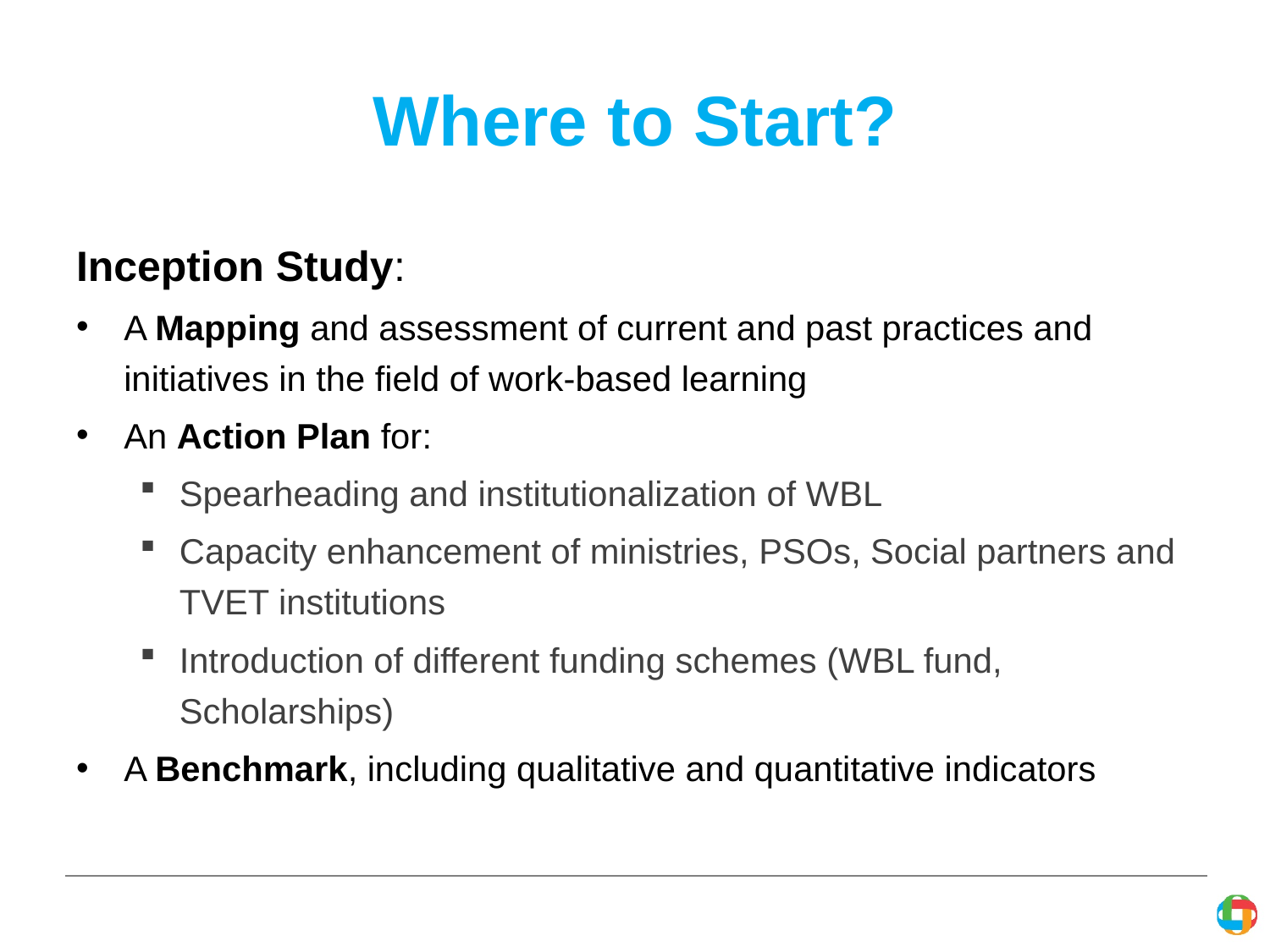

# Where to Start?
Inception Study:
A Mapping and assessment of current and past practices and initiatives in the field of work-based learning
An Action Plan for:
Spearheading and institutionalization of WBL
Capacity enhancement of ministries, PSOs, Social partners and TVET institutions
Introduction of different funding schemes (WBL fund, Scholarships)
A Benchmark, including qualitative and quantitative indicators